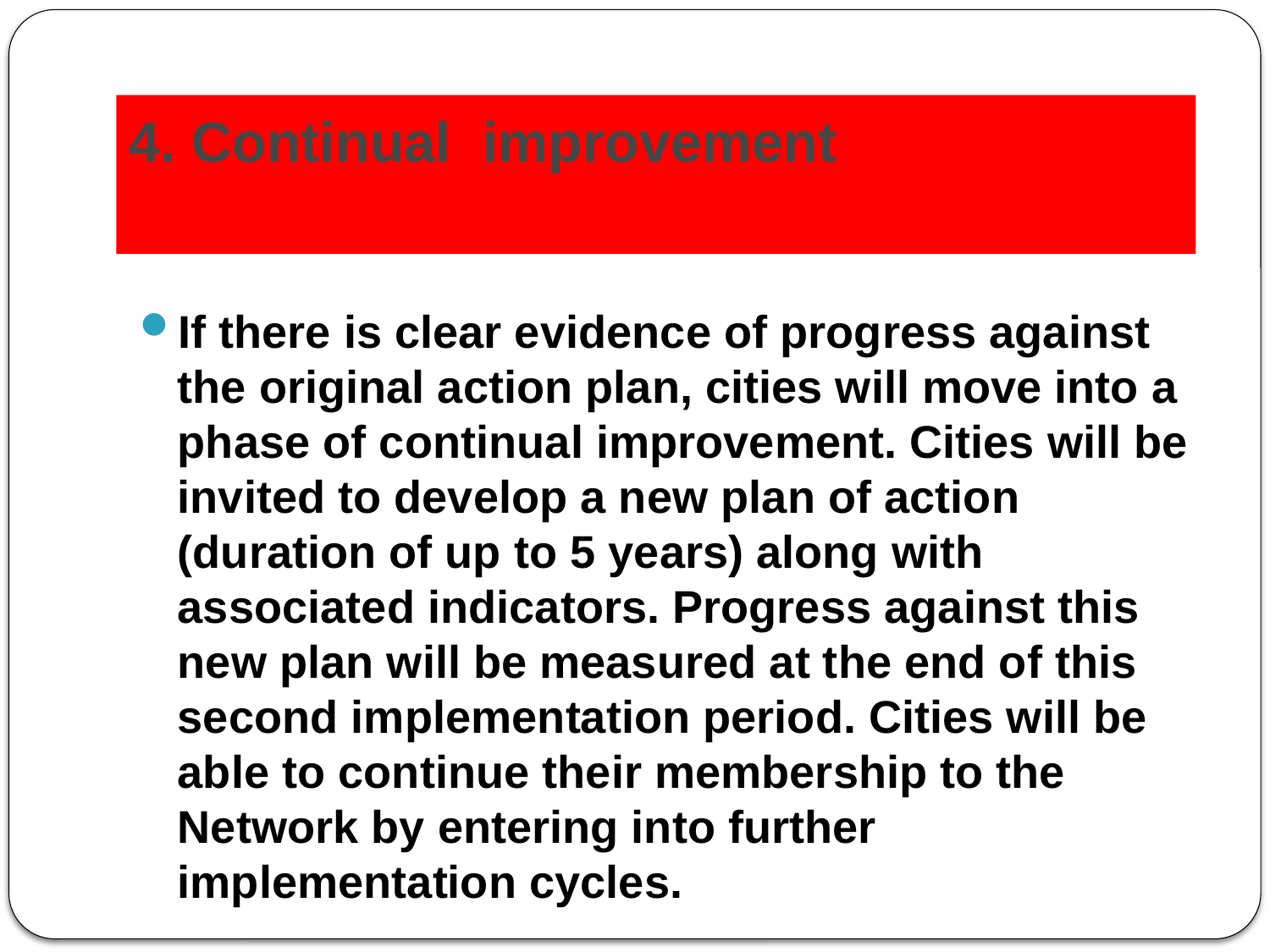

# 4. Continual  improvement
If there is clear evidence of progress against the original action plan, cities will move into a phase of continual improvement. Cities will be invited to develop a new plan of action (duration of up to 5 years) along with associated indicators. Progress against this new plan will be measured at the end of this second implementation period. Cities will be able to continue their membership to the Network by entering into further implementation cycles.